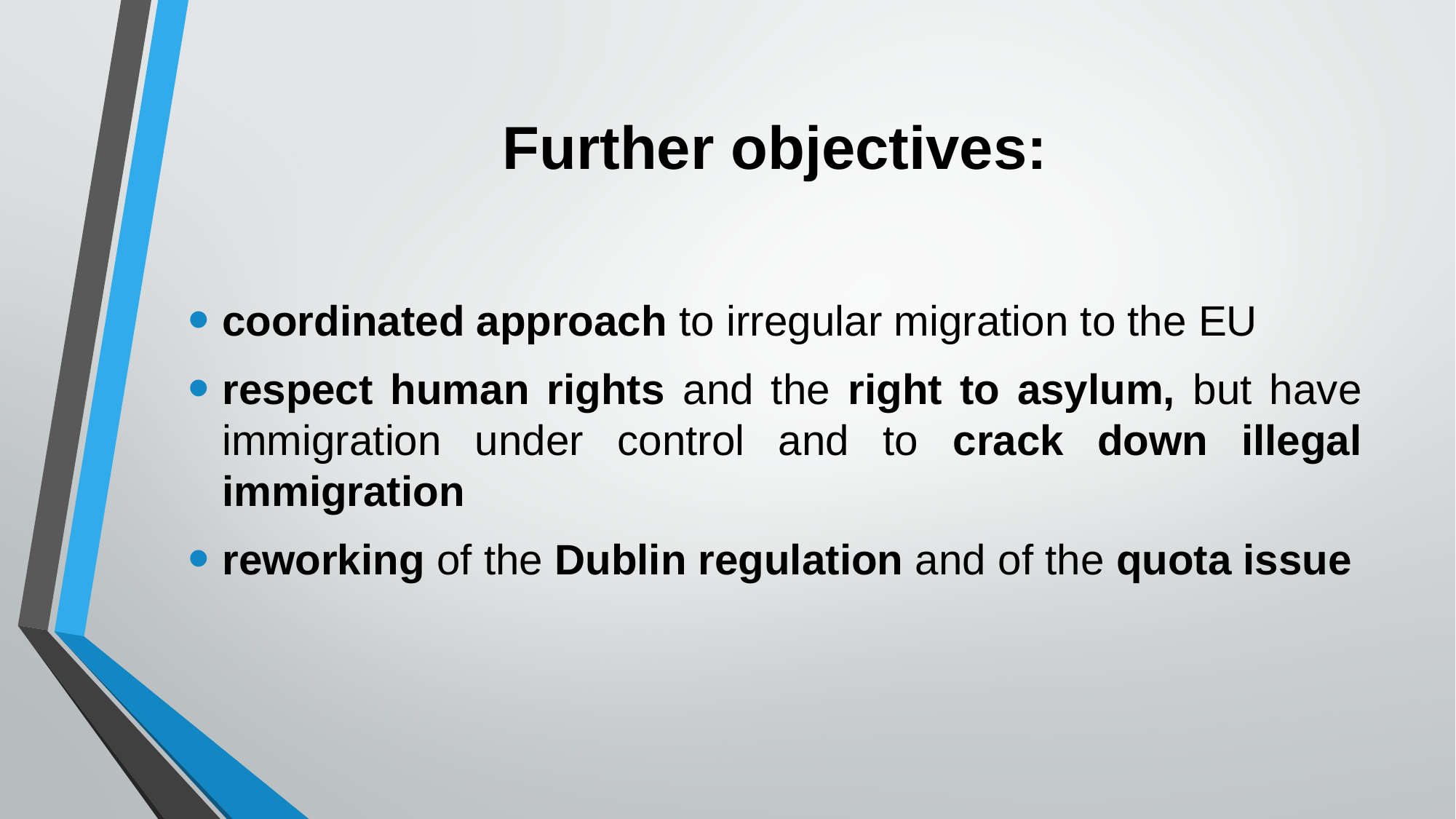

Further objectives:
#
coordinated approach to irregular migration to the EU
respect human rights and the right to asylum, but have immigration under control and to crack down illegal immigration
reworking of the Dublin regulation and of the quota issue